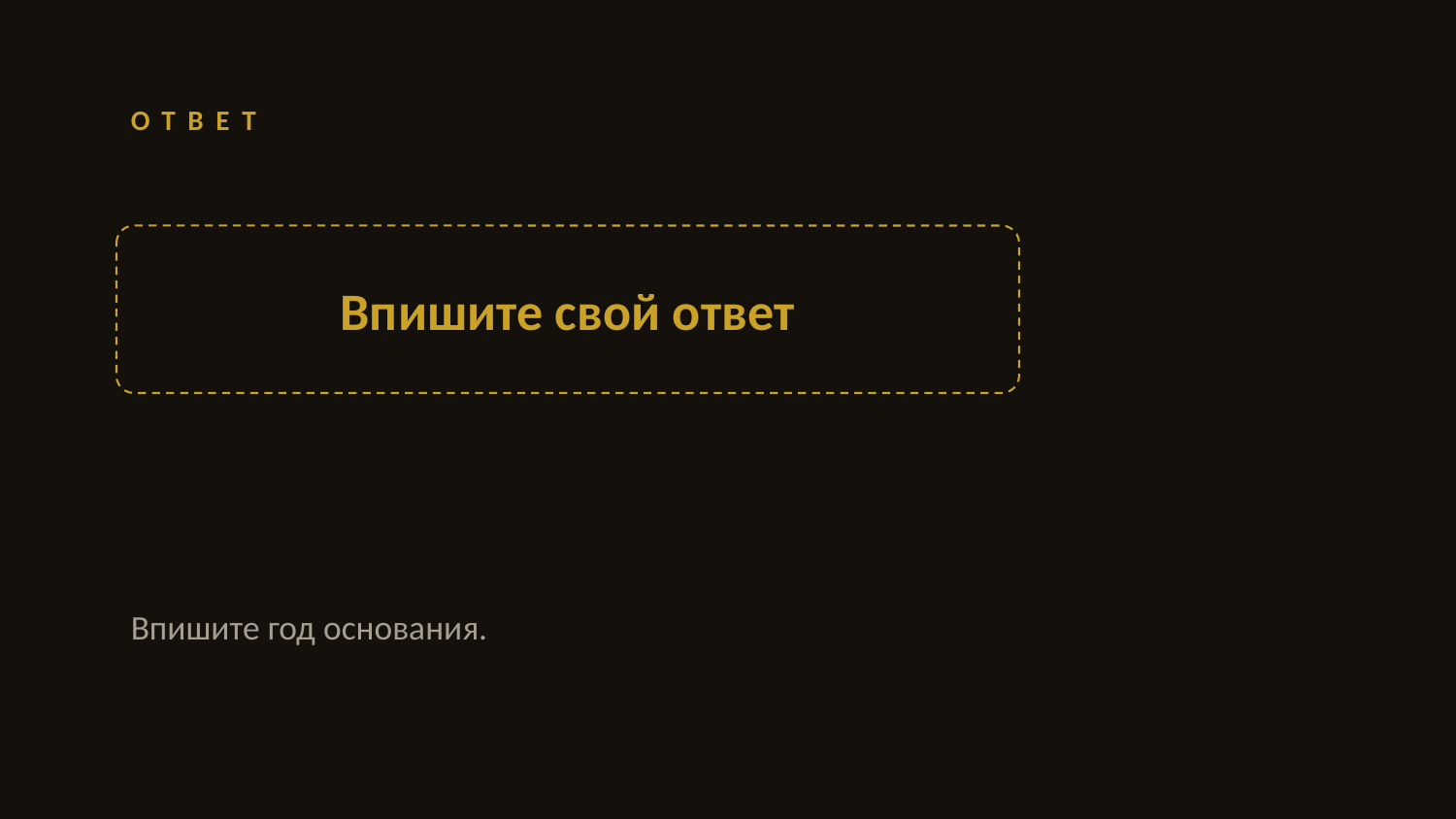

ОТВЕТ

Впишите свой ответ
Впишите год основания.